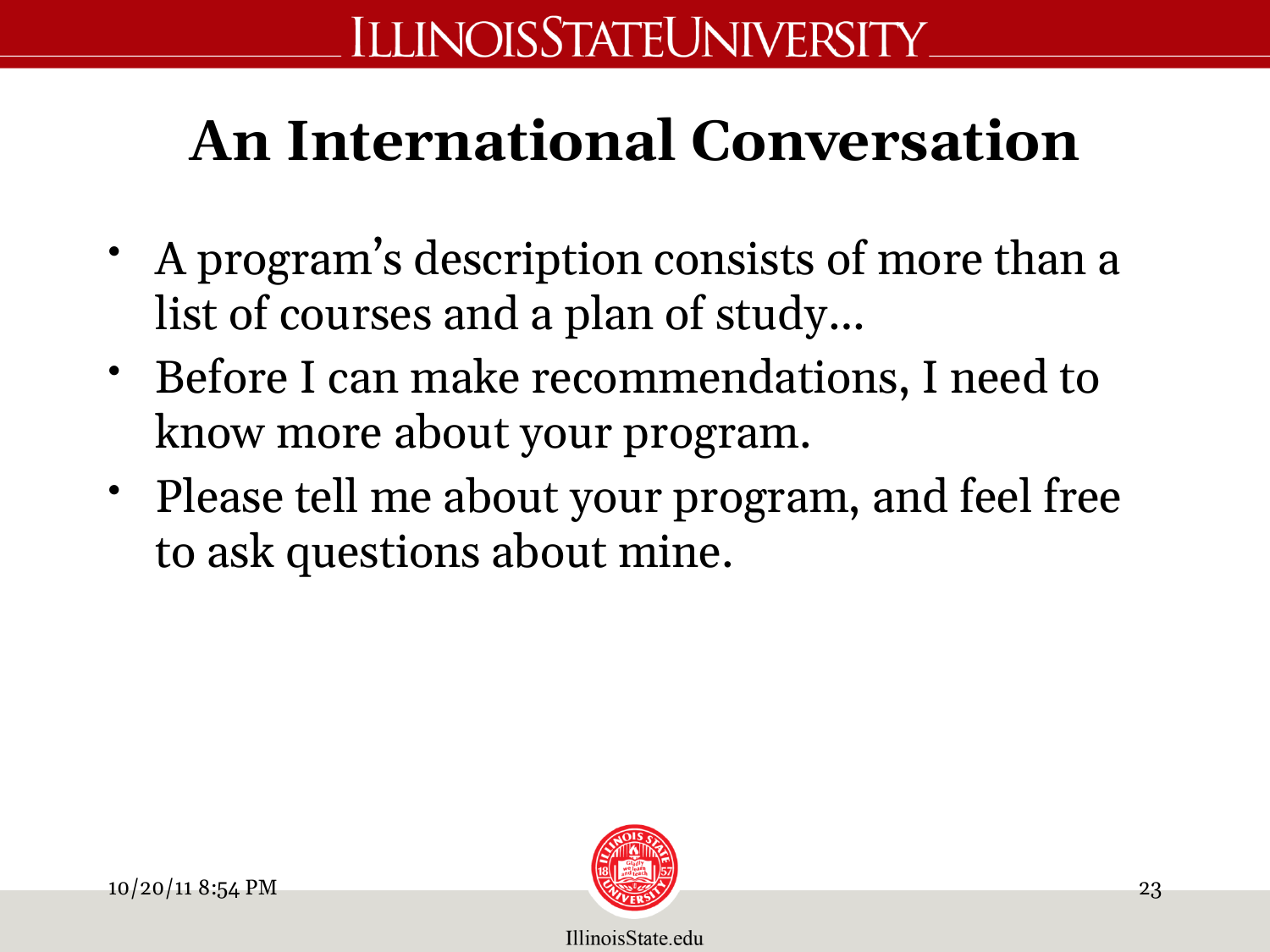

# An International Conversation
A program’s description consists of more than a list of courses and a plan of study…
Before I can make recommendations, I need to know more about your program.
Please tell me about your program, and feel free to ask questions about mine.
10/20/11 8:54 PM
23